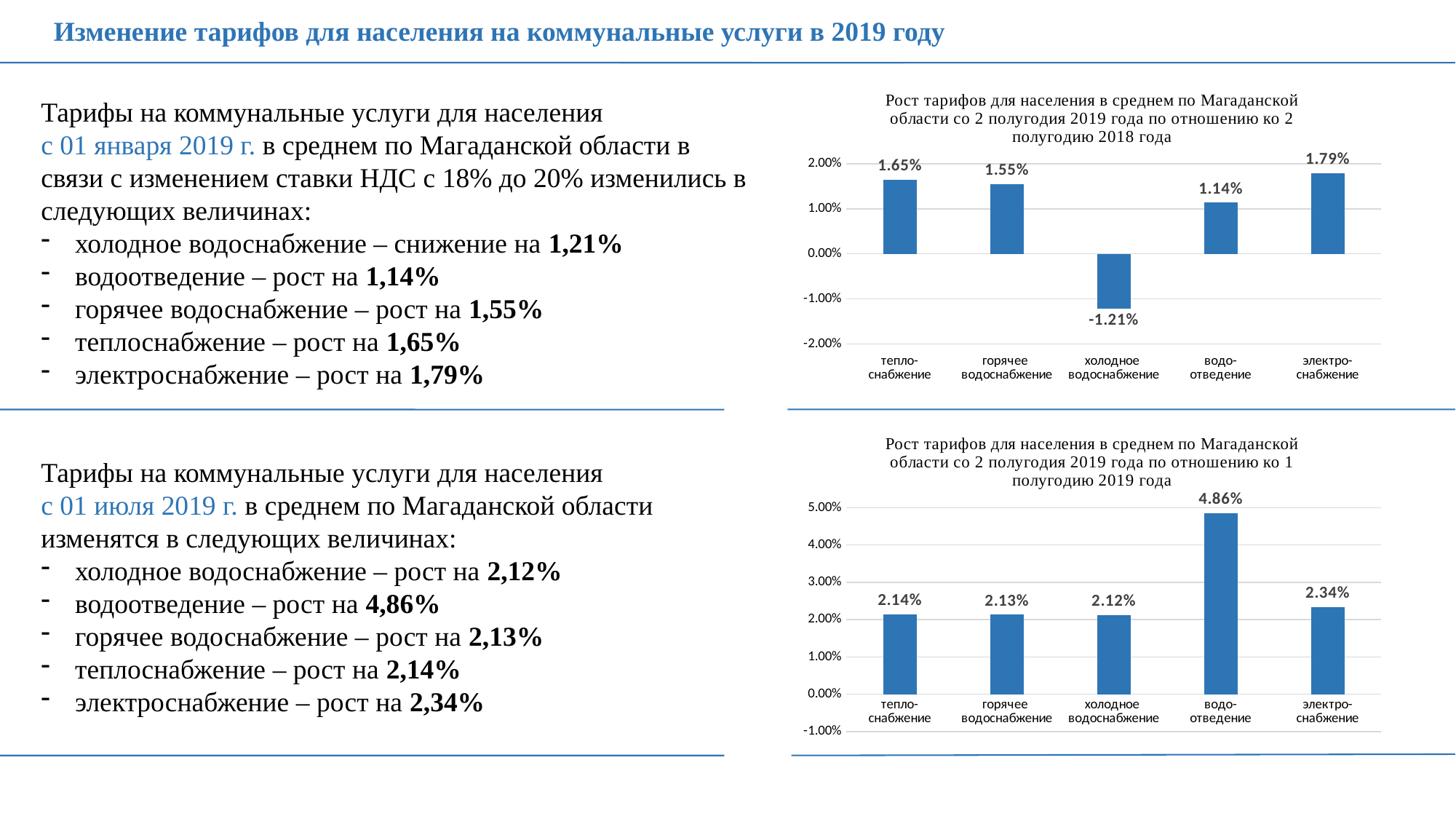

Изменение тарифов для населения на коммунальные услуги в 2019 году
.
,

### Chart: Рост тарифов для населения в среднем по Магаданской области со 2 полугодия 2019 года по отношению ко 2 полугодию 2018 года

| Category |  |
|---|---|
| тепло-
снабжение | 0.0165 |
| горячее
водоснабжение | 0.0155 |
| холодное
водоснабжение | -0.0121 |
| водо-
отведение | 0.0114 |
| электро-
снабжение | 0.0179 |
Тарифы на коммунальные услуги для населения
с 01 января 2019 г. в среднем по Магаданской области в связи с изменением ставки НДС с 18% до 20% изменились в следующих величинах:
холодное водоснабжение – снижение на 1,21%
водоотведение – рост на 1,14%
горячее водоснабжение – рост на 1,55%
теплоснабжение – рост на 1,65%
электроснабжение – рост на 1,79%

### Chart: Рост тарифов для населения в среднем по Магаданской области со 2 полугодия 2019 года по отношению ко 1 полугодию 2019 года

| Category |  |
|---|---|
| тепло-
снабжение | 0.0214 |
| горячее
водоснабжение | 0.0213 |
| холодное
водоснабжение | 0.0212 |
| водо-
отведение | 0.0486 |
| электро-
снабжение | 0.0234 |
Тарифы на коммунальные услуги для населения
с 01 июля 2019 г. в среднем по Магаданской области изменятся в следующих величинах:
холодное водоснабжение – рост на 2,12%
водоотведение – рост на 4,86%
горячее водоснабжение – рост на 2,13%
теплоснабжение – рост на 2,14%
электроснабжение – рост на 2,34%